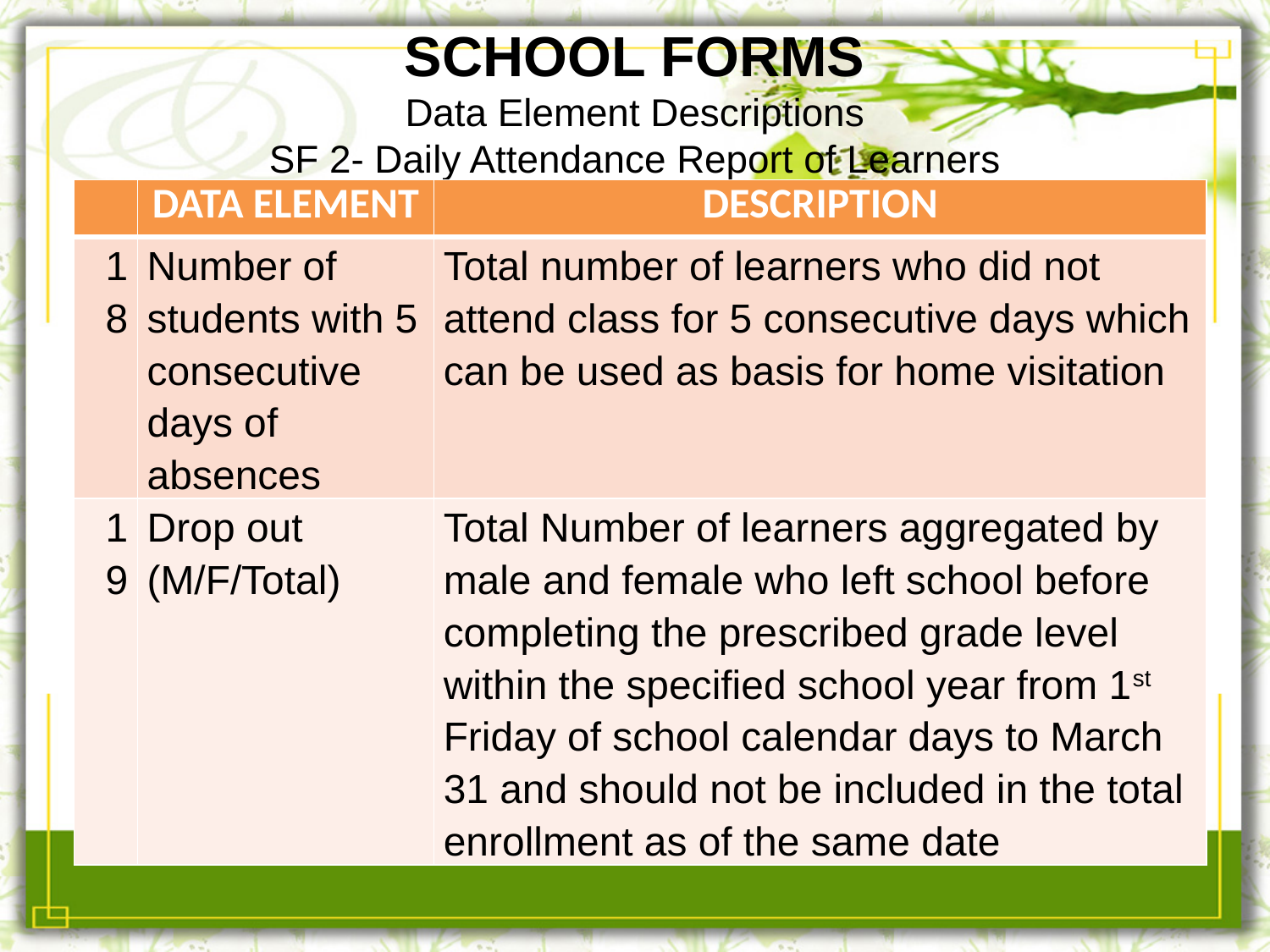

# SCHOOL FORMS Data Element Descriptions SF 2- Daily Attendance Report of Learners
|  | DATA ELEMENT | DESCRIPTION |
| --- | --- | --- |
| 18 | Number of students with 5 consecutive days of absences | Total number of learners who did not attend class for 5 consecutive days which can be used as basis for home visitation |
| 19 | Drop out (M/F/Total) | Total Number of learners aggregated by male and female who left school before completing the prescribed grade level within the specified school year from 1st Friday of school calendar days to March 31 and should not be included in the total enrollment as of the same date |